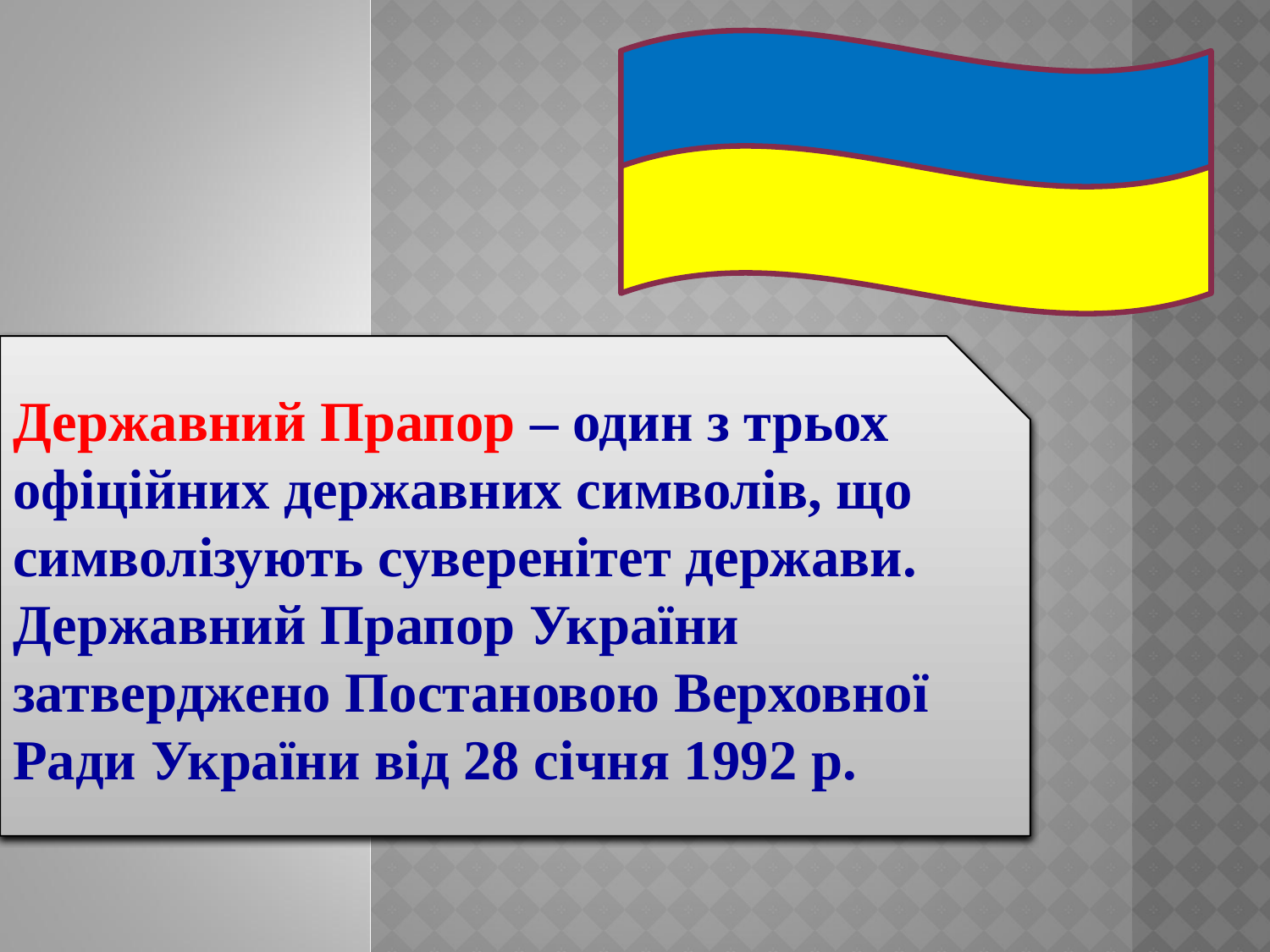

#
Державний Прапор – один з трьох офіційних державних символів, що символізують суверенітет держави.
Державний Прапор України затверджено Постановою Верховної Ради України від 28 січня 1992 р.